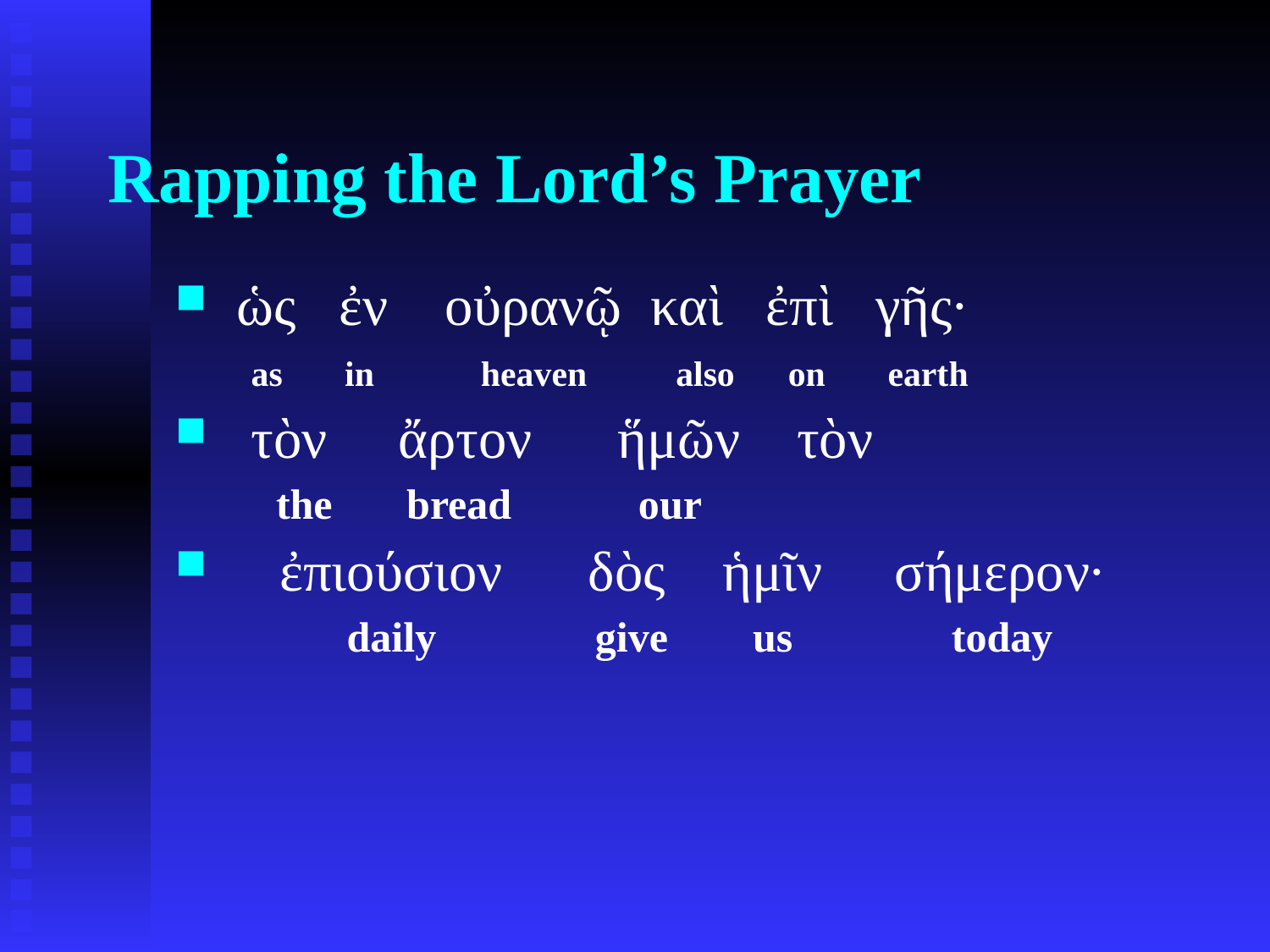

# Rapping the Lord’s Prayer
 ὡς   ἐν    οὐρανῷ  καὶ   ἐπὶ   γῆς·
  as       in            heaven          also      on       earth
  τὸν     ἄρτον      ἥμῶν    τὸν
    the       bread            our
    ἐπιούσιον      δὸς    ἡμῖν     σήμερον·
          daily               give        us               today